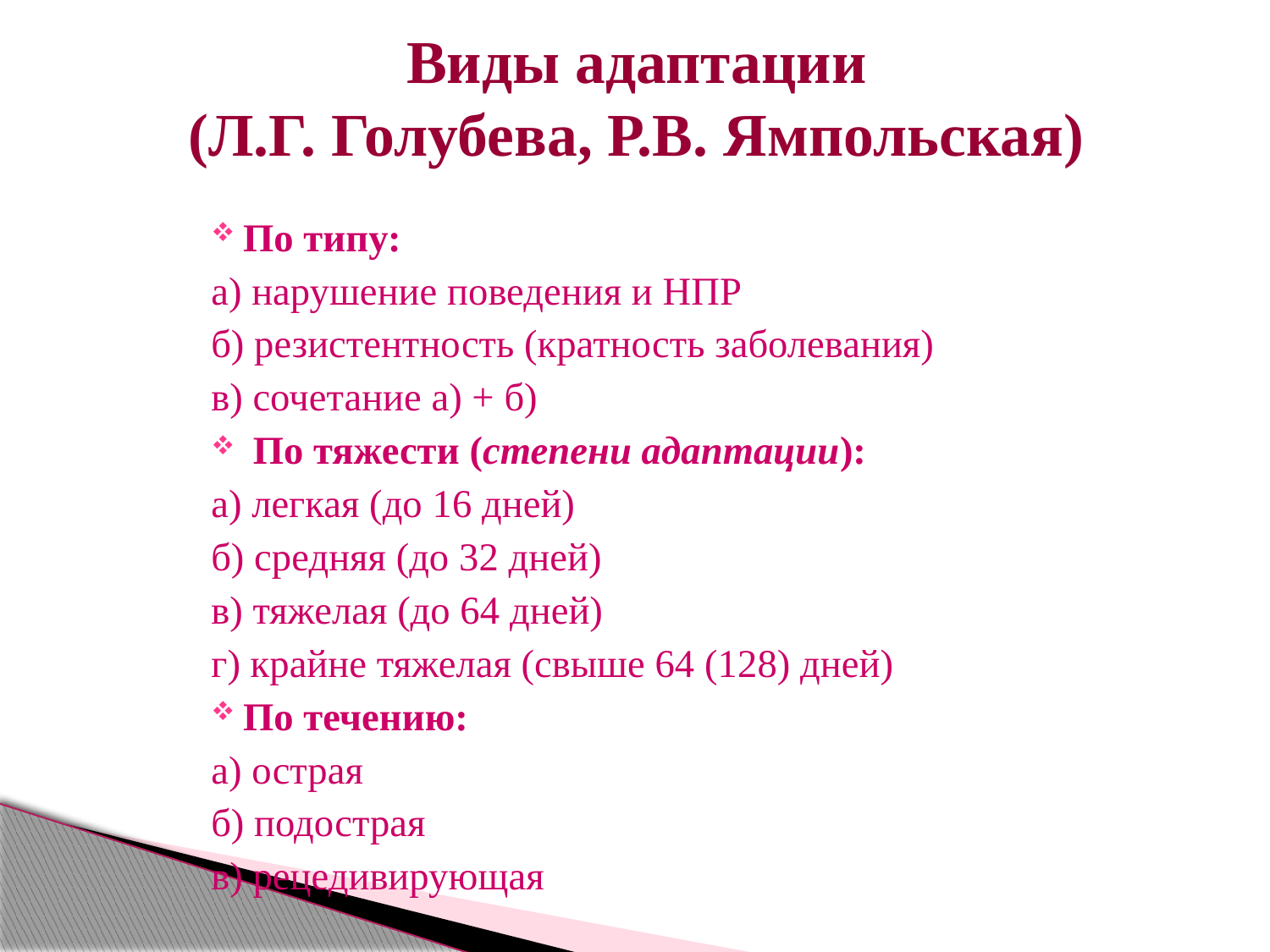

# Виды адаптации (Л.Г. Голубева, Р.В. Ямпольская)
По типу:
а) нарушение поведения и НПР
б) резистентность (кратность заболевания)
в) сочетание а) + б)
 По тяжести (степени адаптации):
а) легкая (до 16 дней)
б) средняя (до 32 дней)
в) тяжелая (до 64 дней)
г) крайне тяжелая (свыше 64 (128) дней)
По течению:
а) острая
б) подострая
в) рецедивирующая